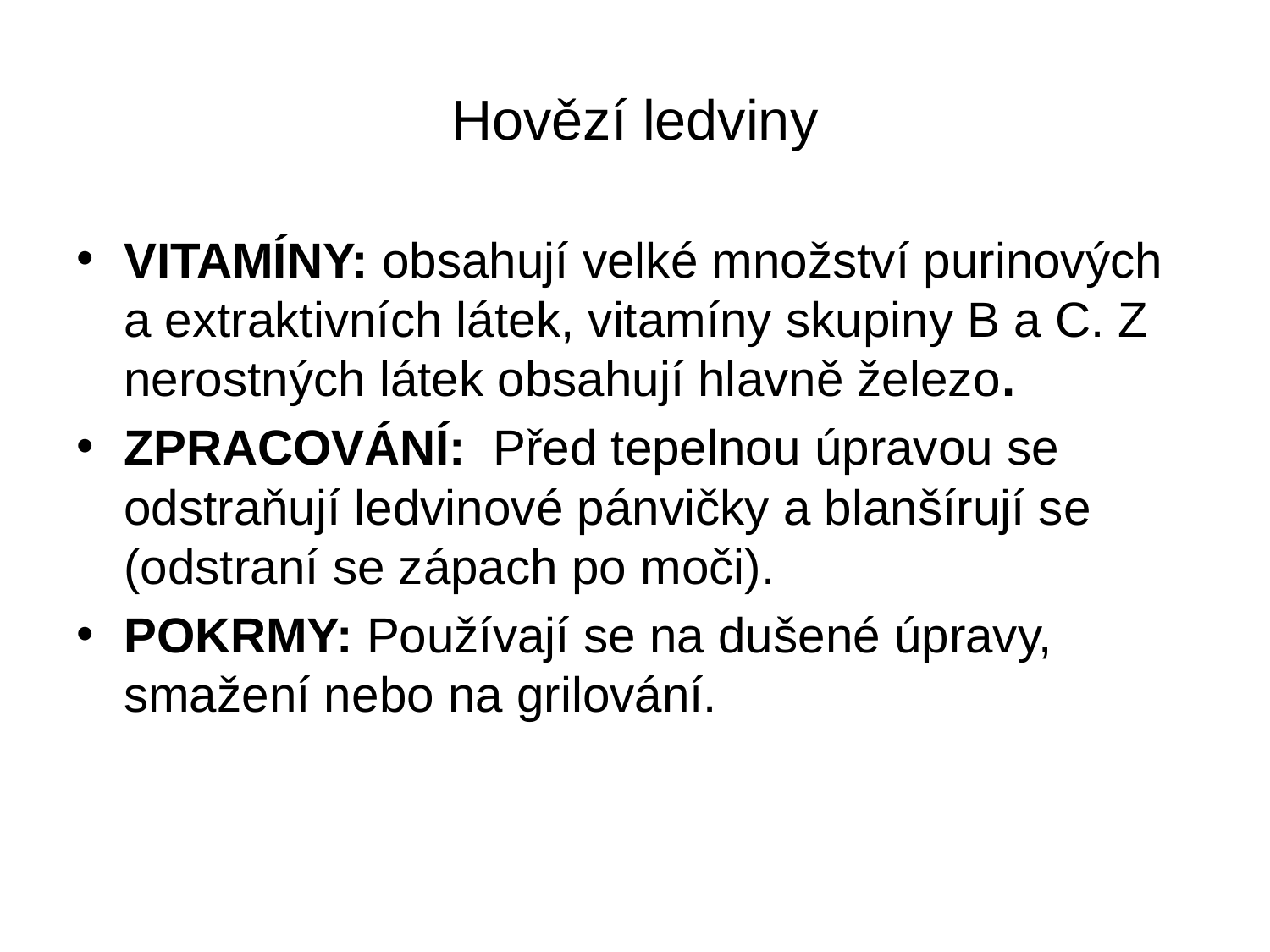

# Hovězí ledviny
VITAMÍNY: obsahují velké množství purinových a extraktivních látek, vitamíny skupiny B a C. Z nerostných látek obsahují hlavně železo.
ZPRACOVÁNÍ:  Před tepelnou úpravou se odstraňují ledvinové pánvičky a blanšírují se (odstraní se zápach po moči).
POKRMY: Používají se na dušené úpravy, smažení nebo na grilování.